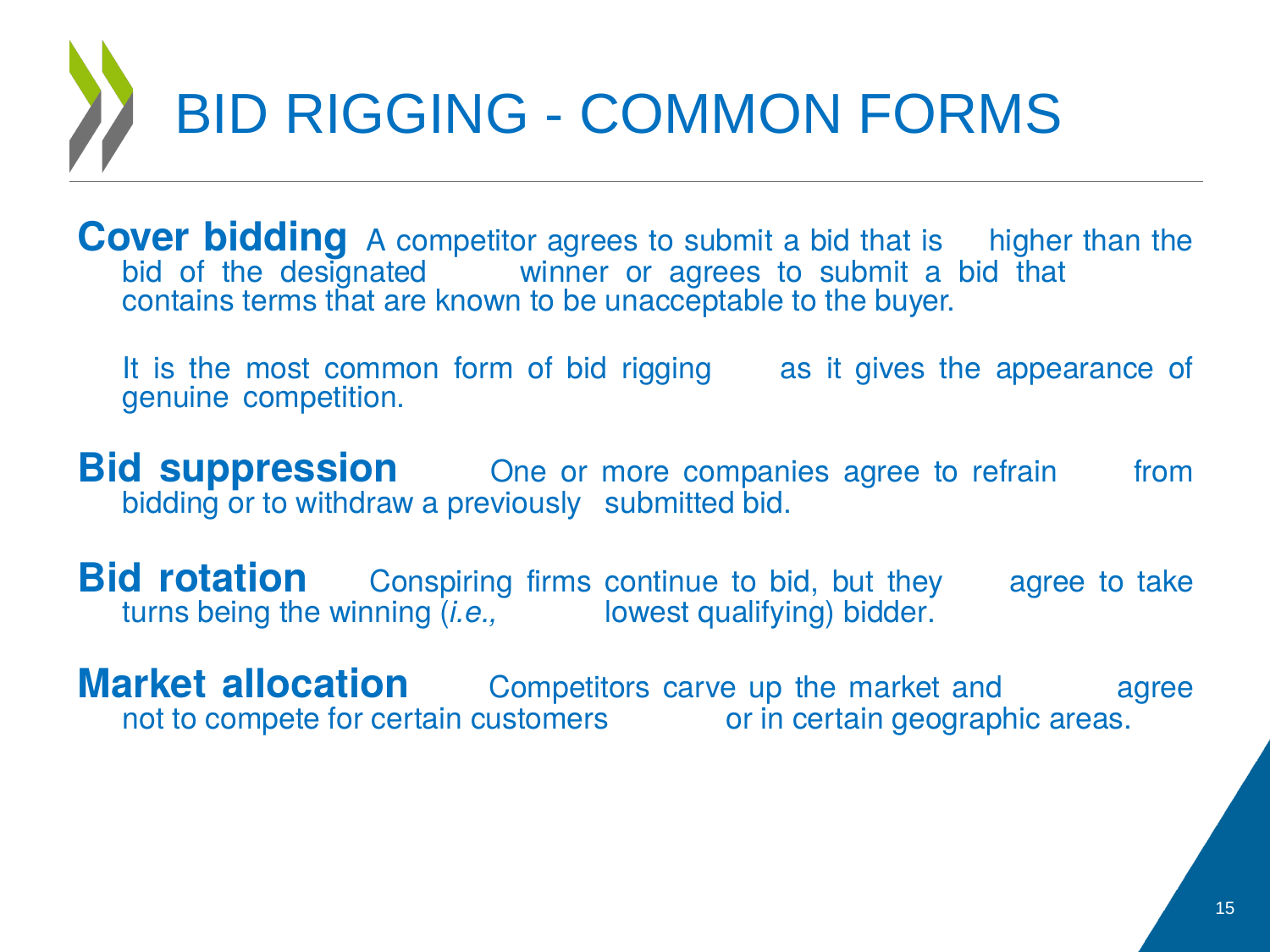

# BID RIGGING - COMMON FORMS
Cover bidding		A competitor agrees to submit a bid that is 				higher than the bid of the designated 				winner or agrees to submit a bid that 				contains terms that are known to be 				unacceptable to the buyer.

					It is the most common form of bid rigging 				as it gives the appearance of genuine 				competition.

Bid suppression		One or more companies agree to refrain 				from bidding or to withdraw a previously 				submitted bid.

Bid rotation			Conspiring firms continue to bid, but they 				agree to take turns being the winning (i.e., 				lowest qualifying) bidder.

Market allocation		Competitors carve up the market and 				agree not to compete for certain customers 				or in certain geographic areas.
15